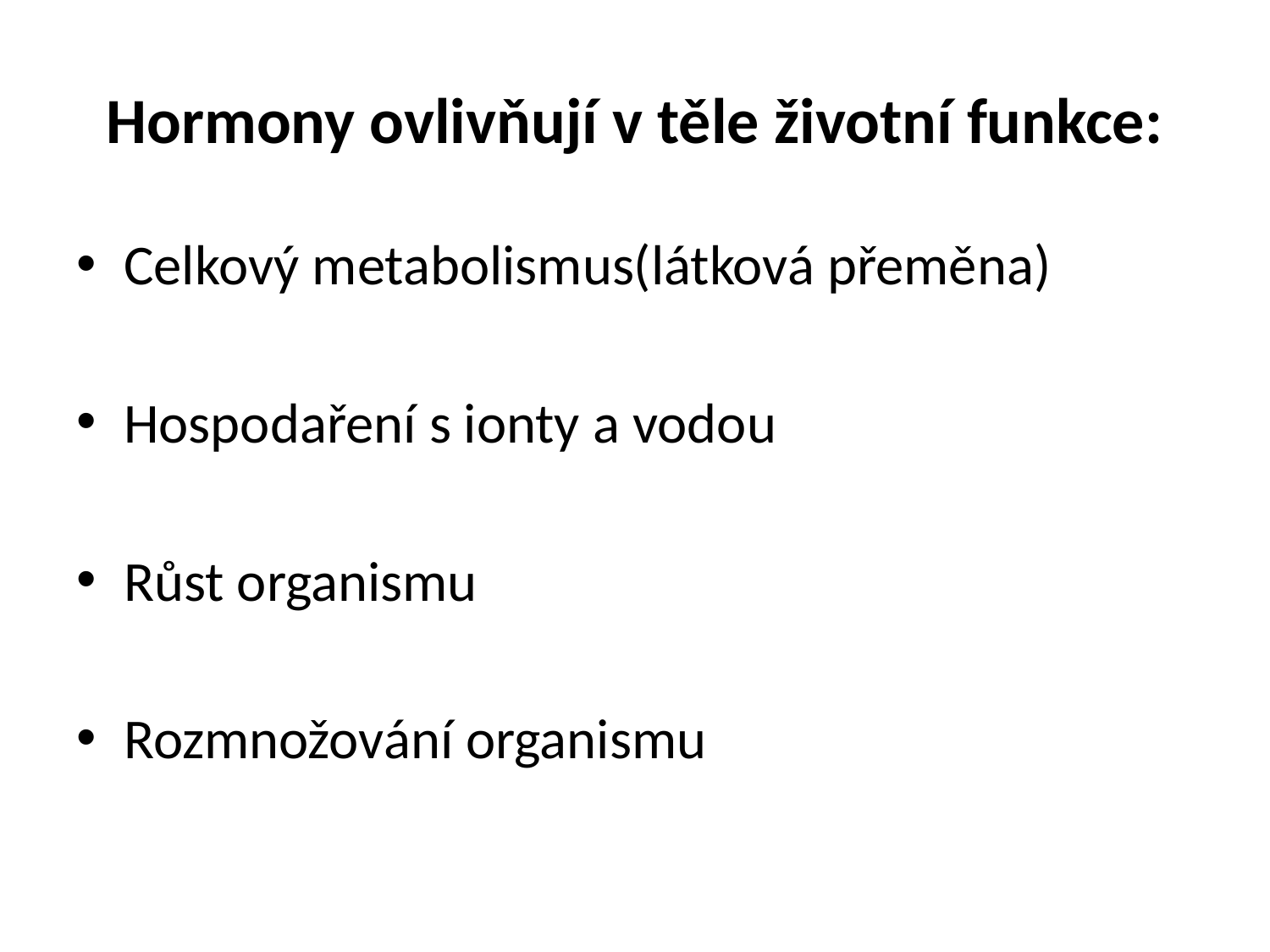

# Hormony ovlivňují v těle životní funkce:
Celkový metabolismus(látková přeměna)

Hospodaření s ionty a vodou

Růst organismu

Rozmnožování organismu